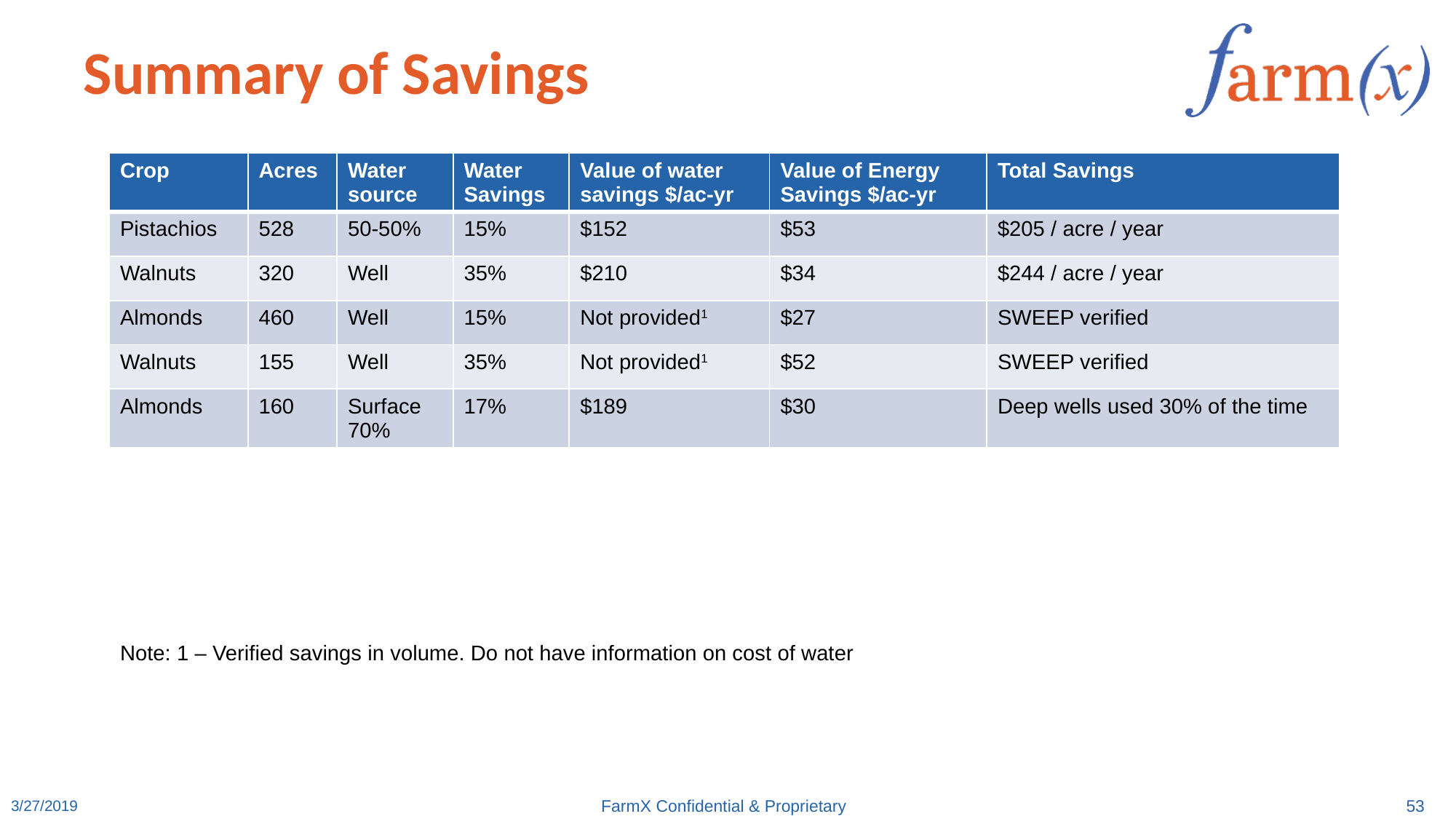

# Summary of Savings
| Crop | Acres | Water source | Water Savings | Value of water savings $/ac-yr | Value of Energy Savings $/ac-yr | Total Savings |
| --- | --- | --- | --- | --- | --- | --- |
| Pistachios | 528 | 50-50% | 15% | $152 | $53 | $205 / acre / year |
| Walnuts | 320 | Well | 35% | $210 | $34 | $244 / acre / year |
| Almonds | 460 | Well | 15% | Not provided1 | $27 | SWEEP verified |
| Walnuts | 155 | Well | 35% | Not provided1 | $52 | SWEEP verified |
| Almonds | 160 | Surface 70% | 17% | $189 | $30 | Deep wells used 30% of the time |
Note: 1 – Verified savings in volume. Do not have information on cost of water
3/27/2019
FarmX Confidential & Proprietary
53